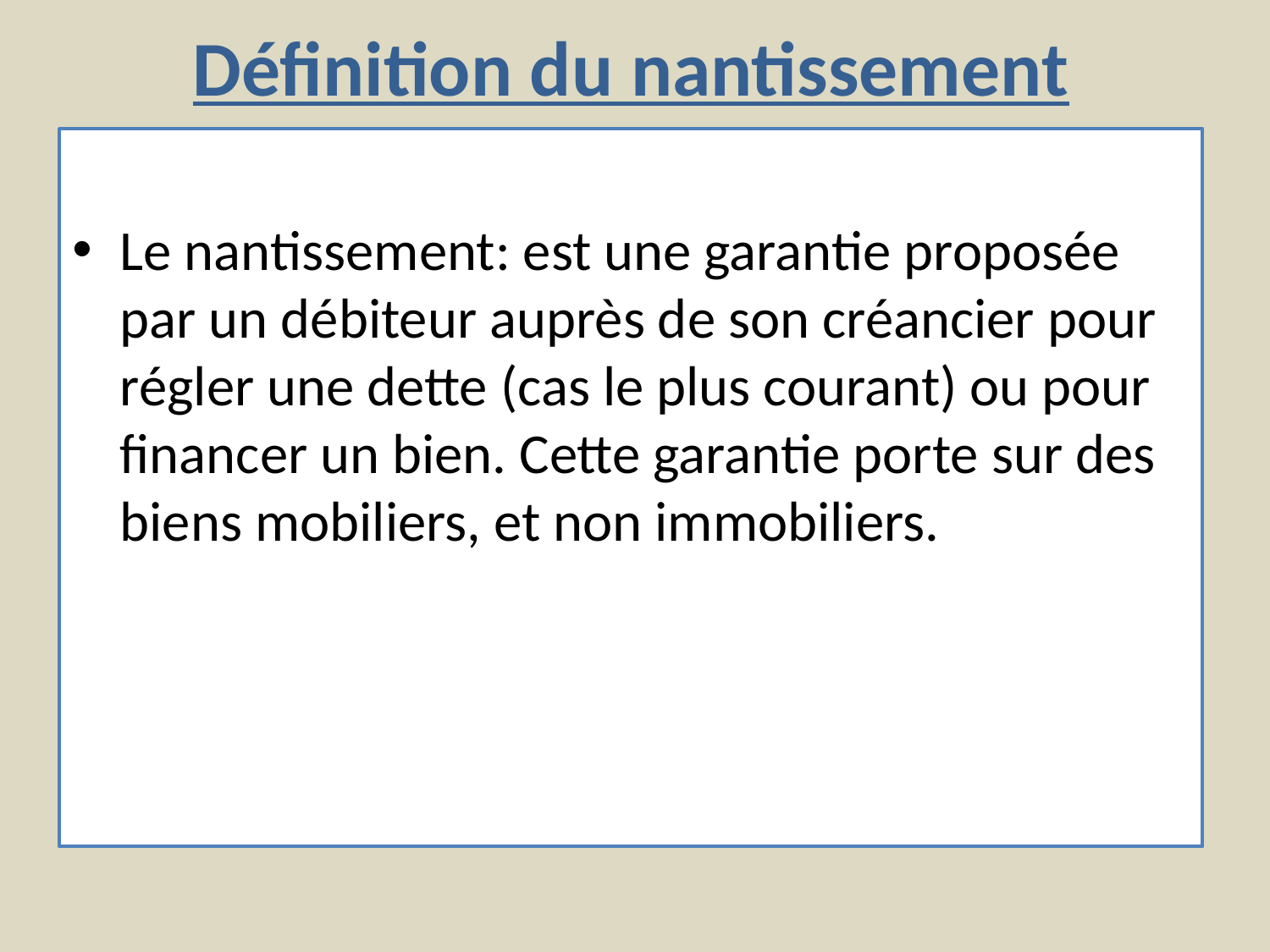

# Définition du nantissement

Le nantissement: est une garantie proposée par un débiteur auprès de son créancier pour régler une dette (cas le plus courant) ou pour financer un bien. Cette garantie porte sur des biens mobiliers, et non immobiliers.